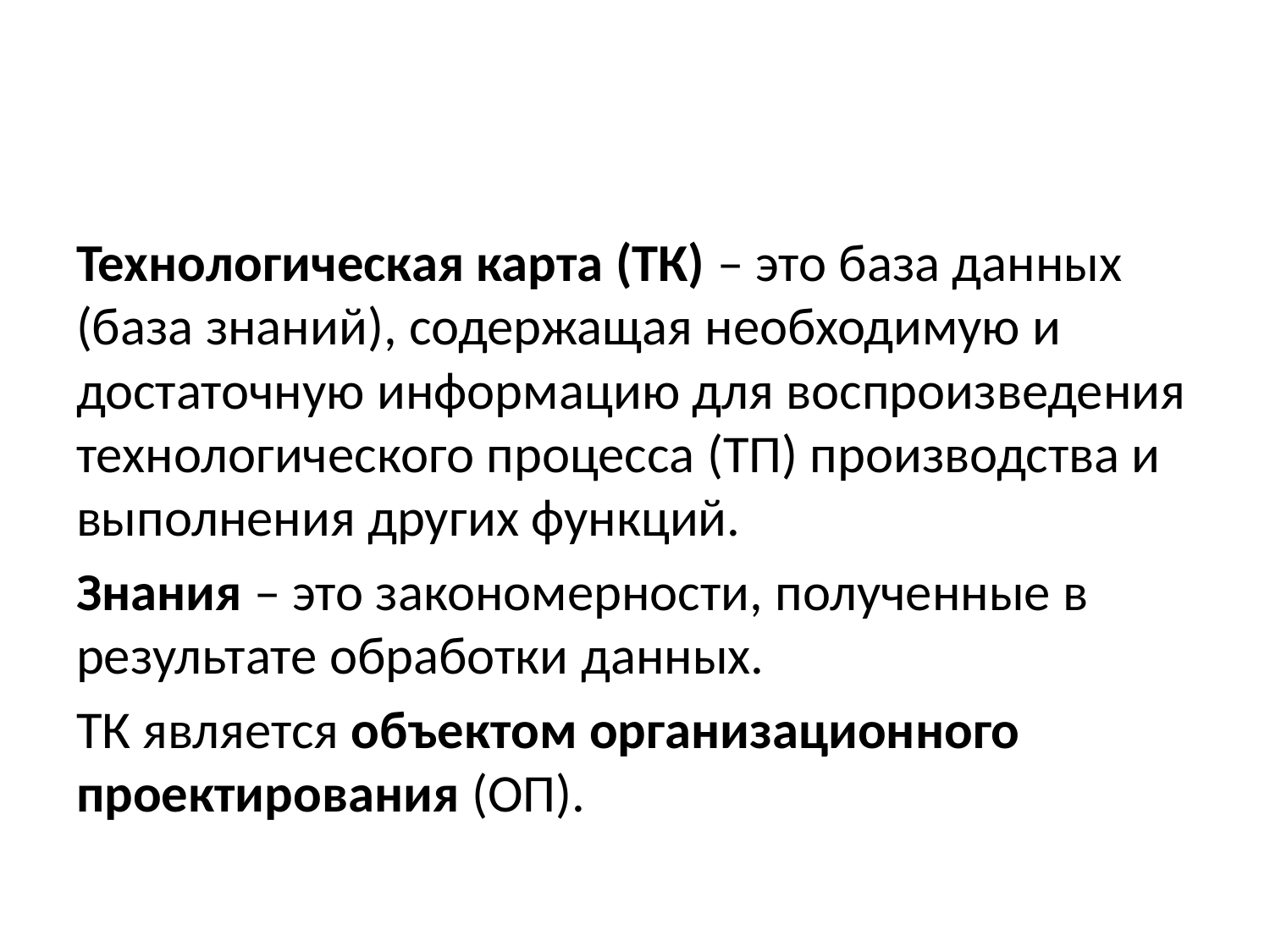

#
Технологическая карта (ТК) – это база данных (база знаний), содержащая необходимую и достаточную информацию для воспроизведения технологического процесса (ТП) производства и выполнения других функций.
Знания – это закономерности, полученные в результате обработки данных.
ТК является объектом организационного проектирования (ОП).